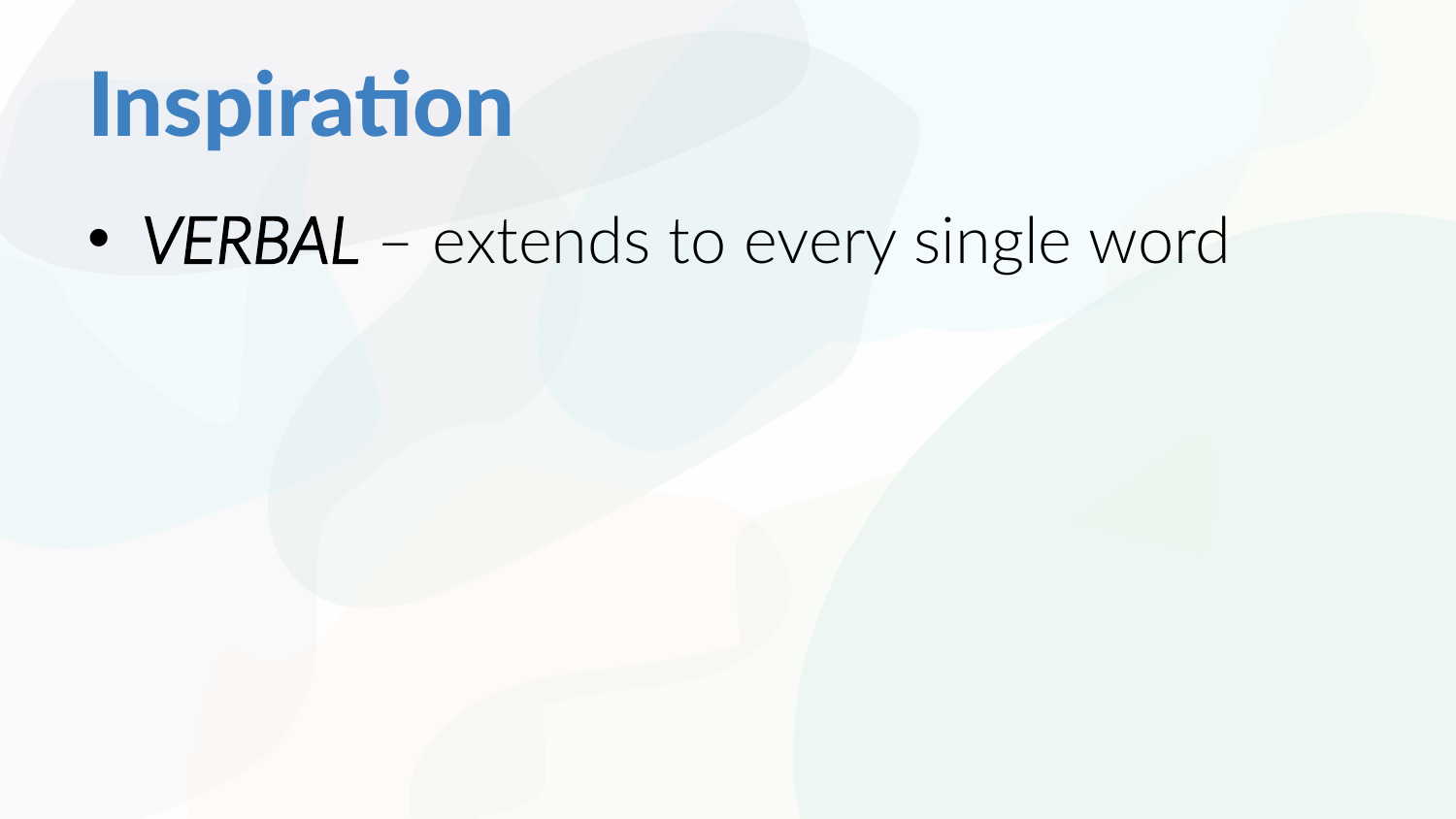

# Inspiration
VERBAL – extends to every single word